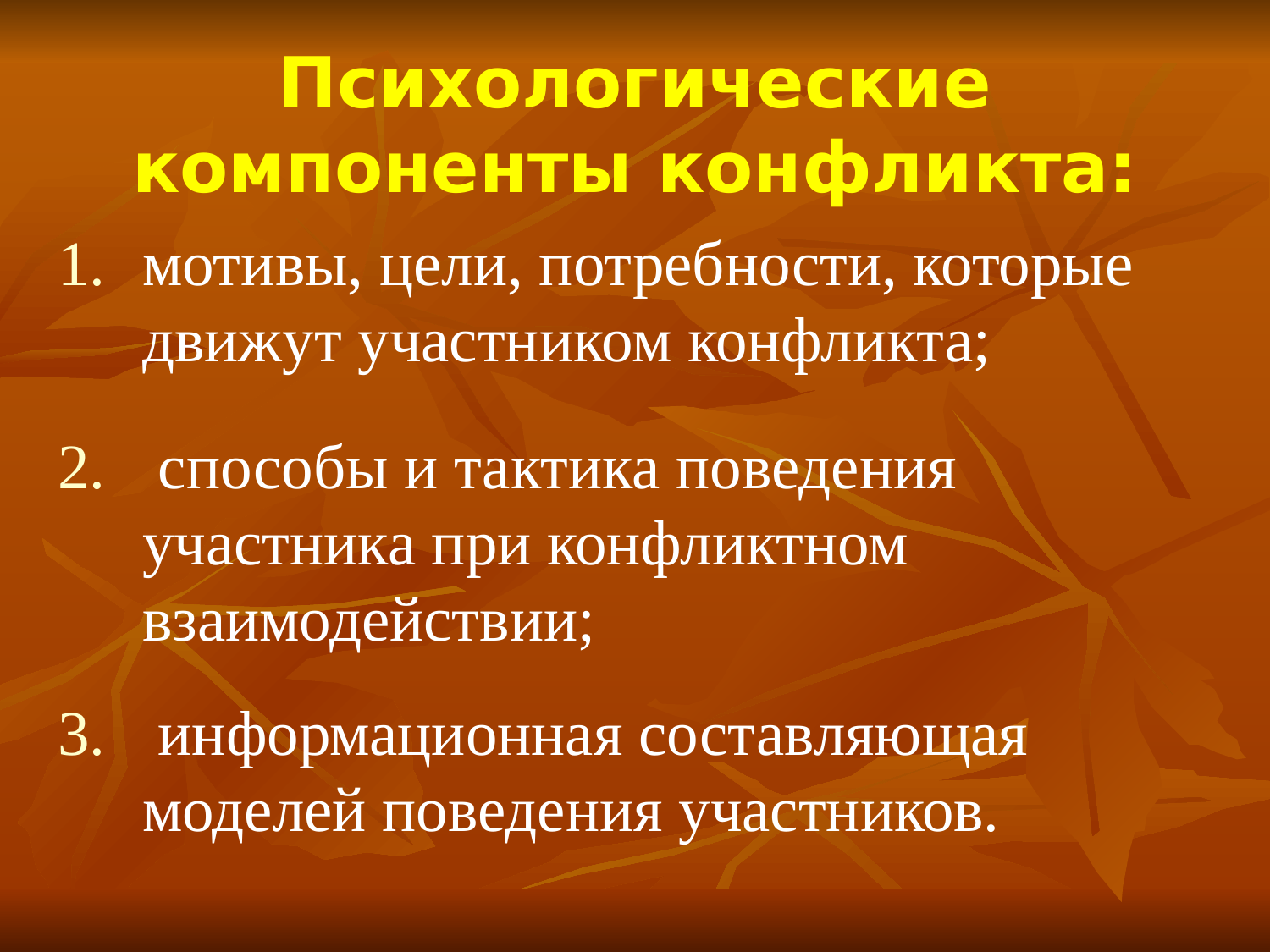

# Психологические компоненты конфликта:
мотивы, цели, потребности, которые движут участником конфликта;
 способы и тактика поведения участника при конфликтном взаимодействии;
 информационная составляющая моделей поведения участников.